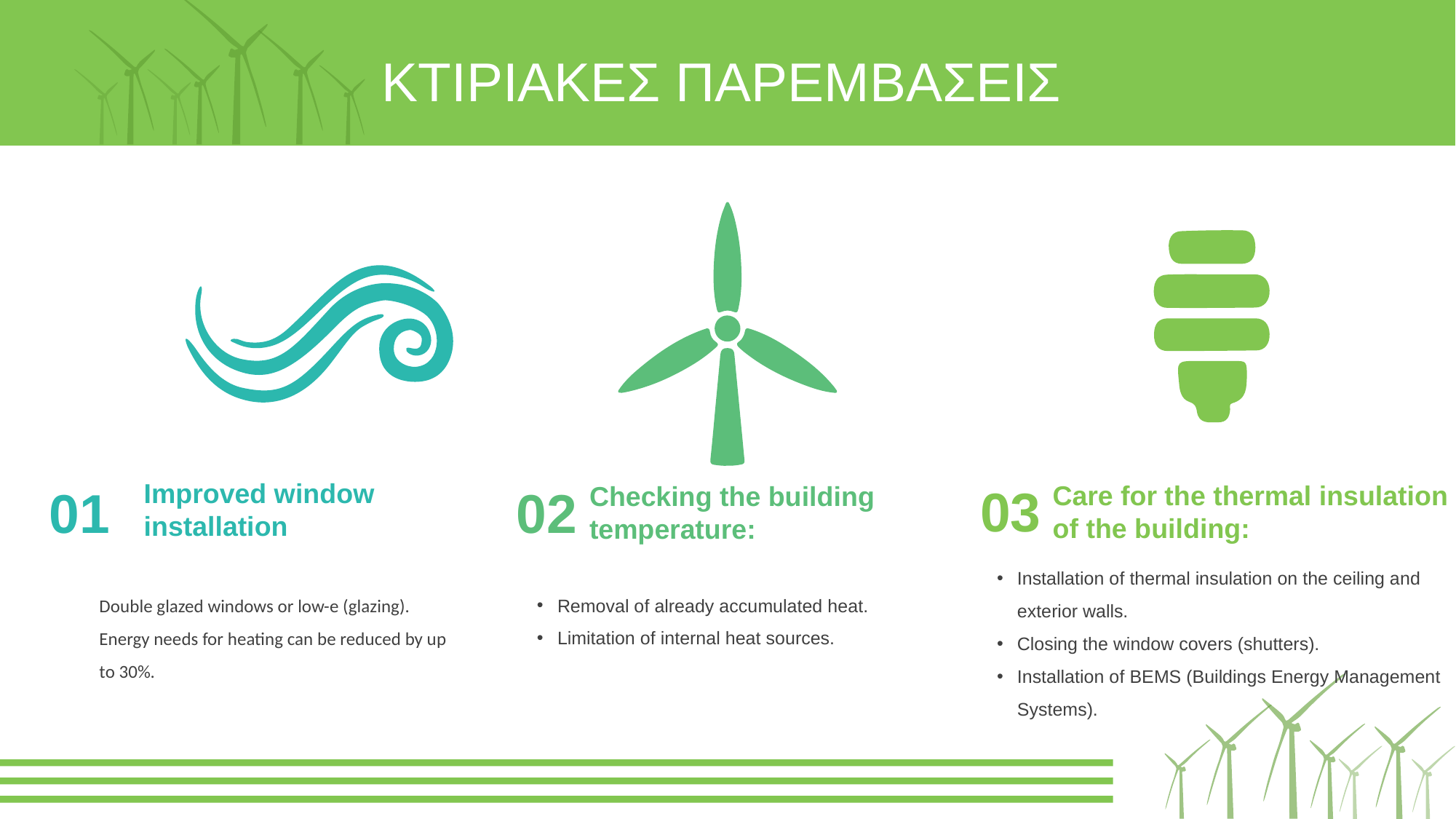

ΚΤΙΡΙΑΚΕΣ ΠΑΡΕΜΒΑΣΕΙΣ

Improved window installation
01
Double glazed windows or low-e (glazing). Energy needs for heating can be reduced by up to 30%.
03
Care for the thermal insulation of the building:
Installation of thermal insulation on the ceiling and exterior walls.
Closing the window covers (shutters).
Installation of BEMS (Buildings Energy Management Systems).
02
Checking the building temperature:
Removal of already accumulated heat.
Limitation of internal heat sources.